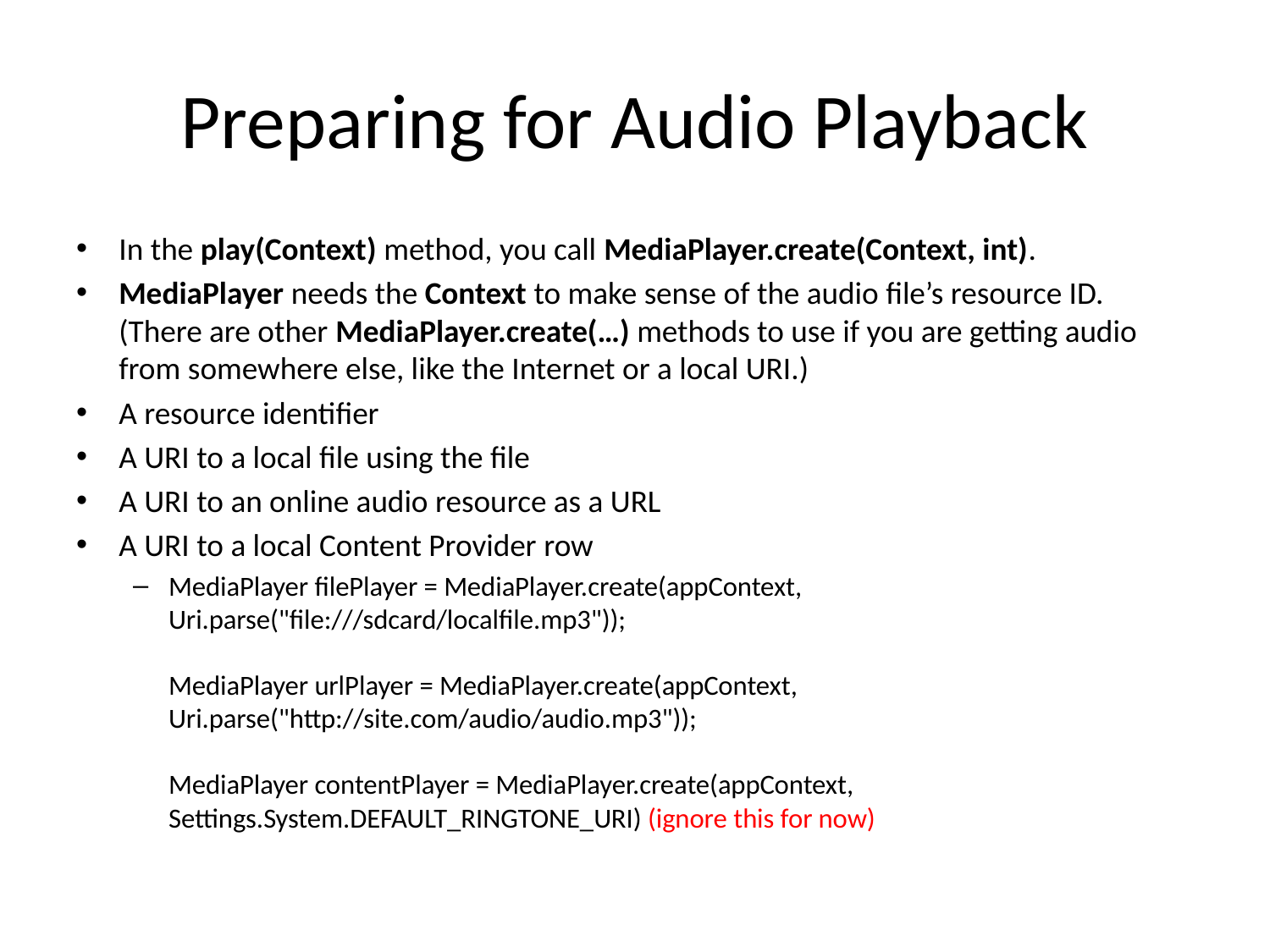

# Preparing for Audio Playback
In the play(Context) method, you call MediaPlayer.create(Context, int).
MediaPlayer needs the Context to make sense of the audio file’s resource ID. (There are other MediaPlayer.create(…) methods to use if you are getting audio from somewhere else, like the Internet or a local URI.)
A resource identifier
A URI to a local file using the file
A URI to an online audio resource as a URL
A URI to a local Content Provider row
MediaPlayer filePlayer = MediaPlayer.create(appContext,
Uri.parse("file:///sdcard/localfile.mp3"));
MediaPlayer urlPlayer = MediaPlayer.create(appContext,
Uri.parse("http://site.com/audio/audio.mp3"));
MediaPlayer contentPlayer = MediaPlayer.create(appContext,
Settings.System.DEFAULT_RINGTONE_URI) (ignore this for now)